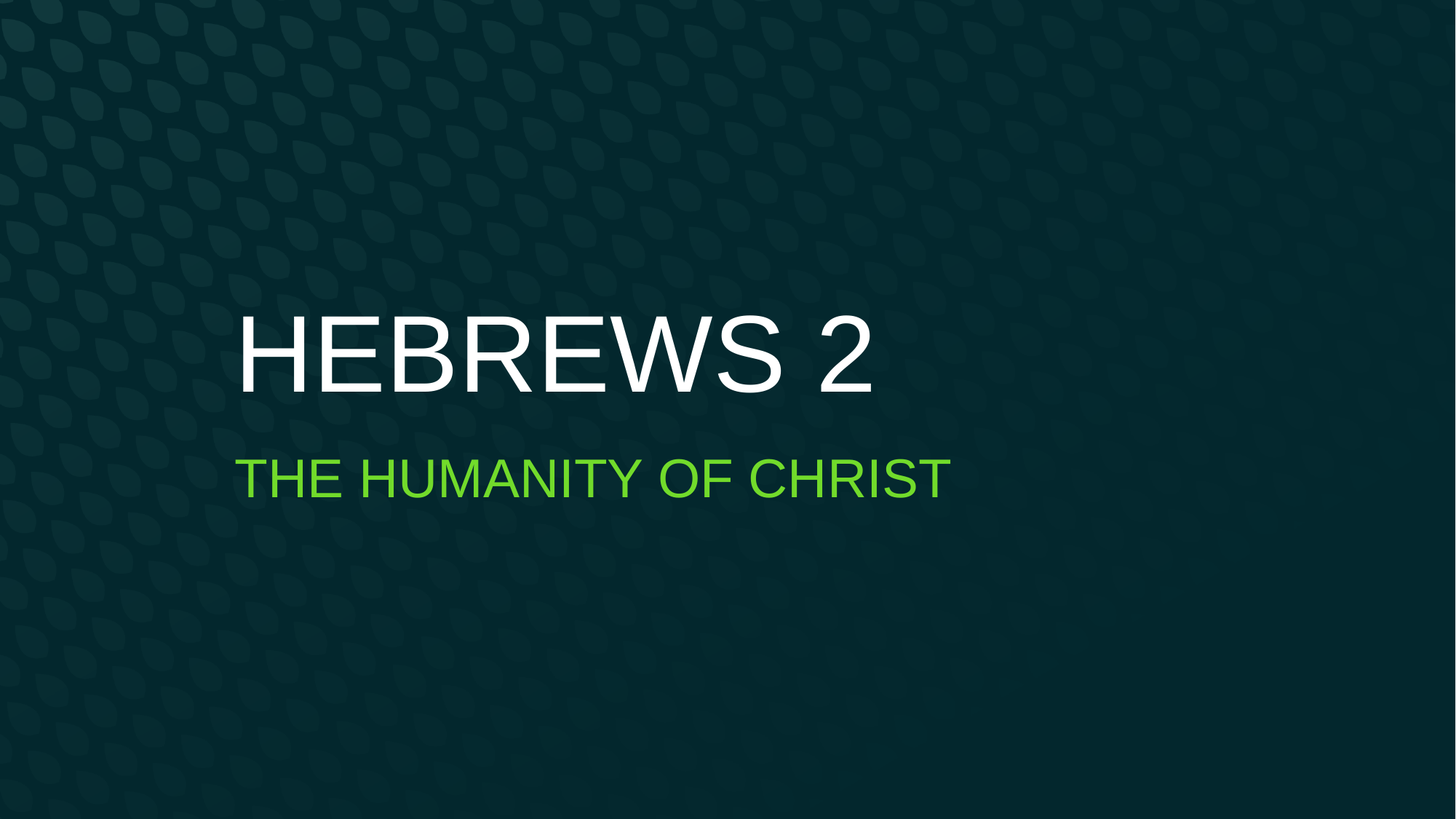

# Hebrews 2
The Humanity of Christ